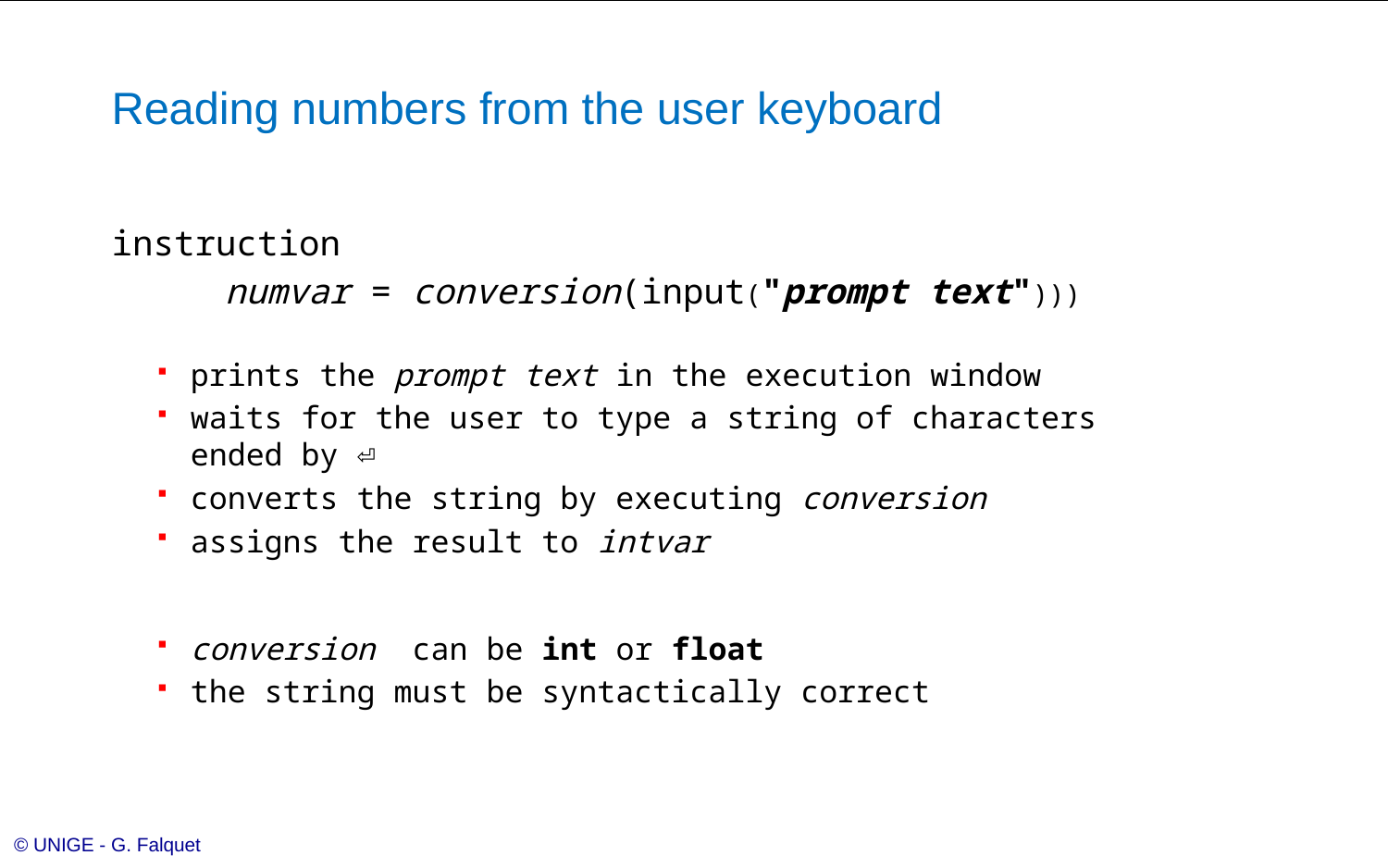

# Reading numbers from the user keyboard
instruction
numvar = conversion(input("prompt text")))

prints the prompt text in the execution window
waits for the user to type a string of characters ended by ⏎
converts the string by executing conversion
assigns the result to intvar

conversion  can be int or float
the string must be syntactically correct
© UNIGE - G. Falquet